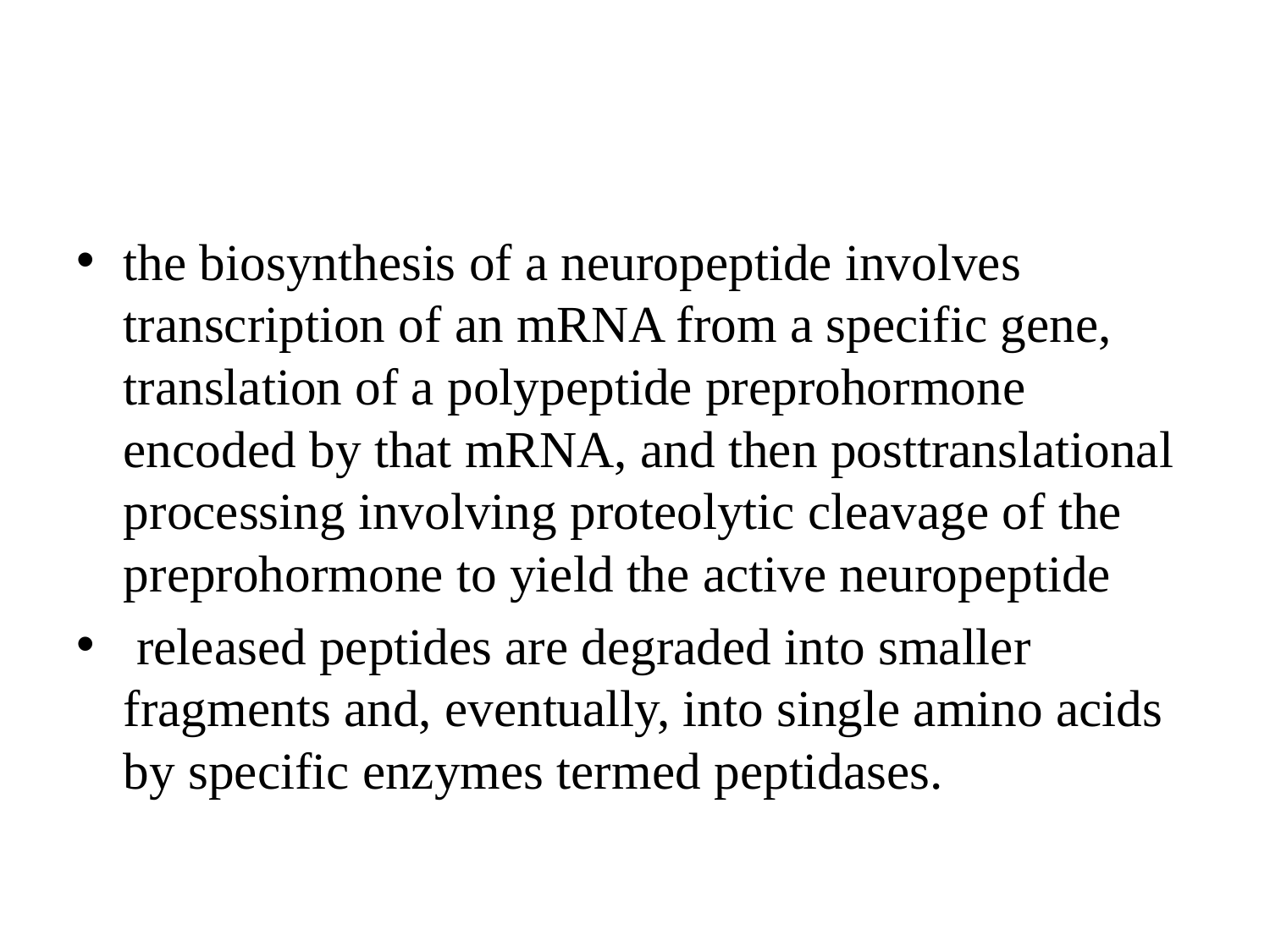

#
the biosynthesis of a neuropeptide involves transcription of an mRNA from a specific gene, translation of a polypeptide preprohormone encoded by that mRNA, and then posttranslational processing involving proteolytic cleavage of the preprohormone to yield the active neuropeptide
 released peptides are degraded into smaller fragments and, eventually, into single amino acids by specific enzymes termed peptidases.